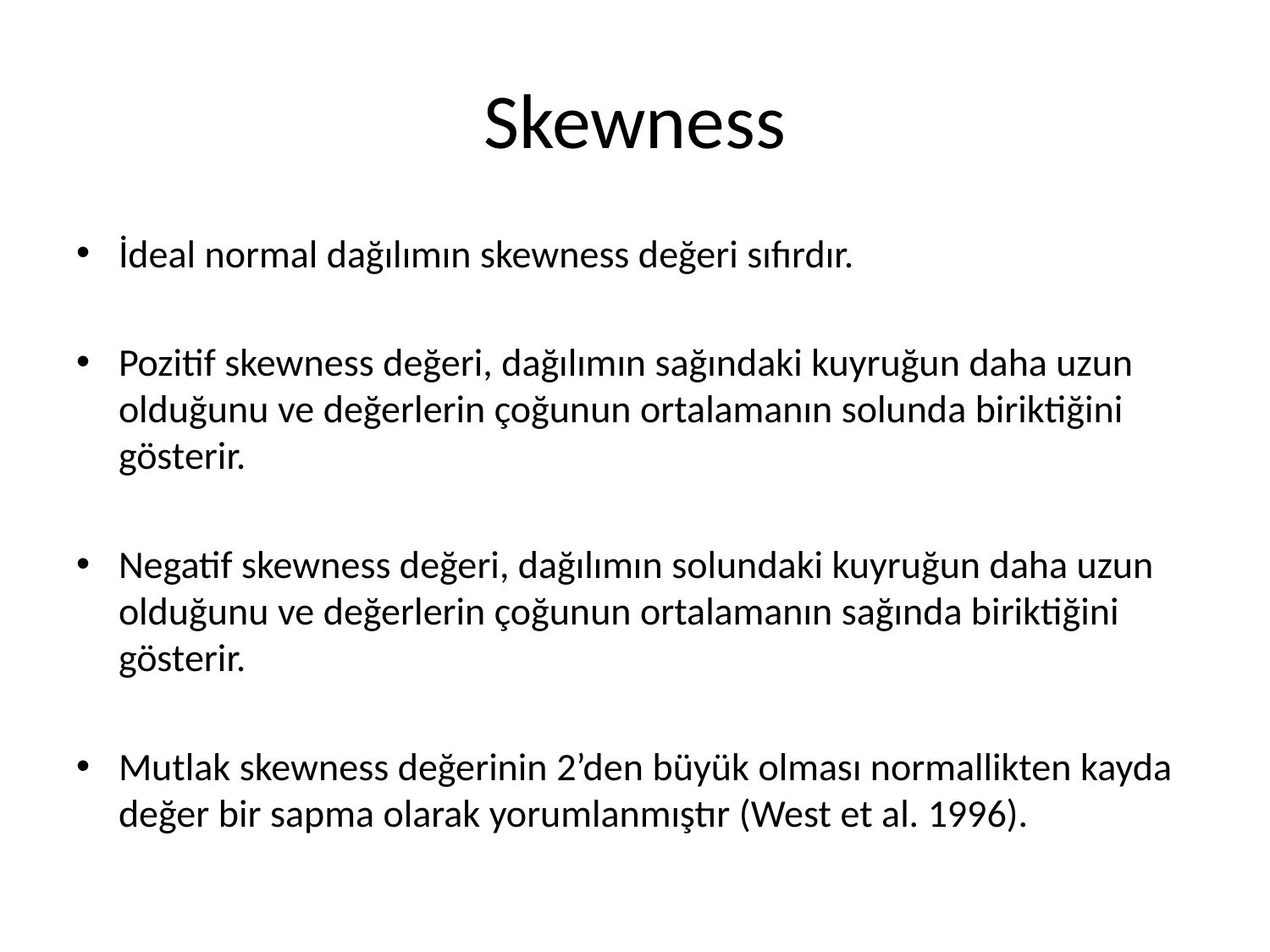

# Skewness
İdeal normal dağılımın skewness değeri sıfırdır.

Pozitif skewness değeri, dağılımın sağındaki kuyruğun daha uzun olduğunu ve değerlerin çoğunun ortalamanın solunda biriktiğini gösterir.

Negatif skewness değeri, dağılımın solundaki kuyruğun daha uzun olduğunu ve değerlerin çoğunun ortalamanın sağında biriktiğini gösterir.

Mutlak skewness değerinin 2’den büyük olması normallikten kayda değer bir sapma olarak yorumlanmıştır (West et al. 1996).